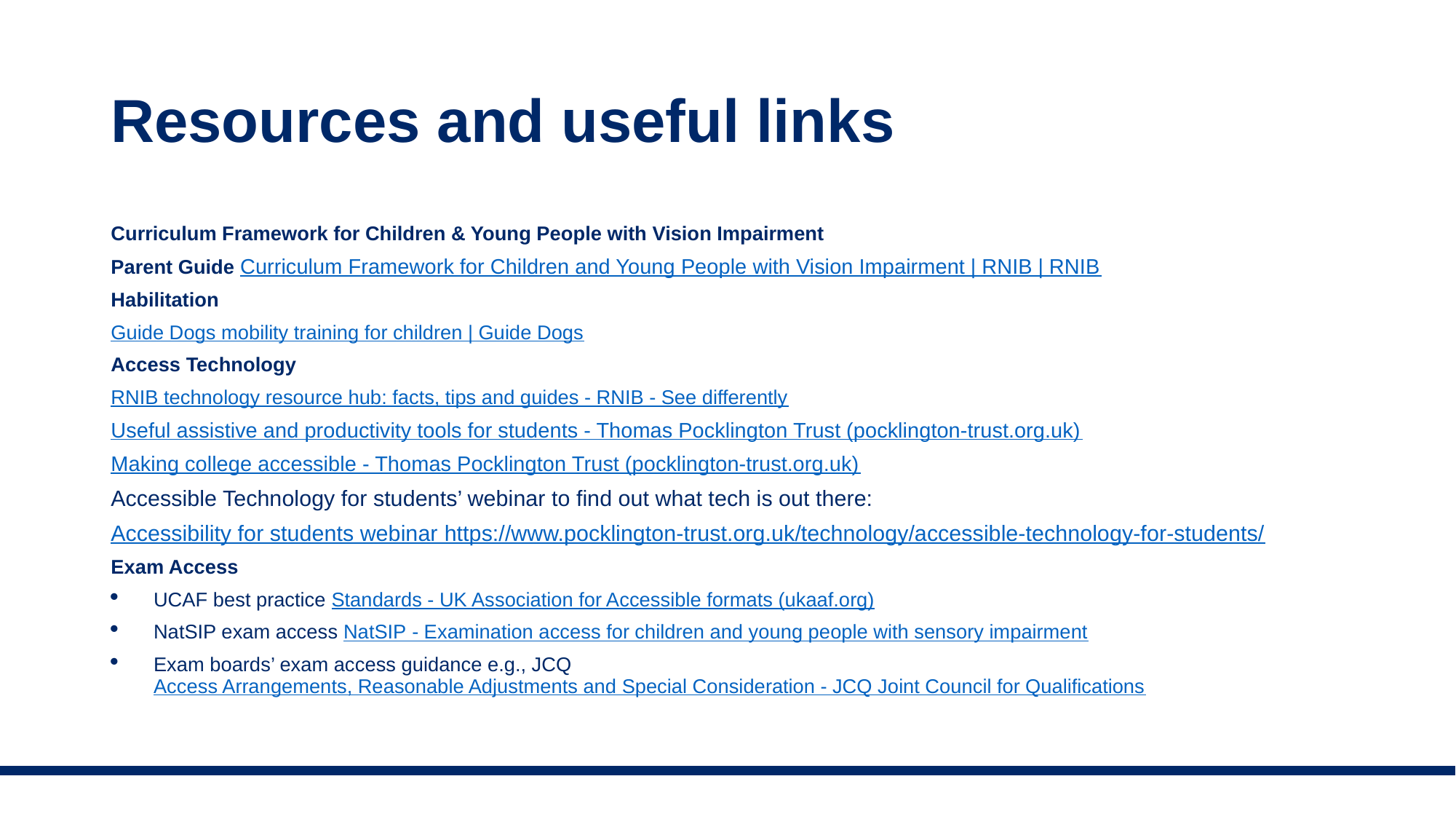

# Resources and useful links
Curriculum Framework for Children & Young People with Vision Impairment
Parent Guide Curriculum Framework for Children and Young People with Vision Impairment | RNIB | RNIB
Habilitation
Guide Dogs mobility training for children | Guide Dogs
Access Technology
RNIB technology resource hub: facts, tips and guides - RNIB - See differently
Useful assistive and productivity tools for students - Thomas Pocklington Trust (pocklington-trust.org.uk)
Making college accessible - Thomas Pocklington Trust (pocklington-trust.org.uk)
Accessible Technology for students’ webinar to find out what tech is out there:
Accessibility for students webinar https://www.pocklington-trust.org.uk/technology/accessible-technology-for-students/
Exam Access
UCAF best practice Standards - UK Association for Accessible formats (ukaaf.org)
NatSIP exam access NatSIP - Examination access for children and young people with sensory impairment
Exam boards’ exam access guidance e.g., JCQ Access Arrangements, Reasonable Adjustments and Special Consideration - JCQ Joint Council for Qualifications